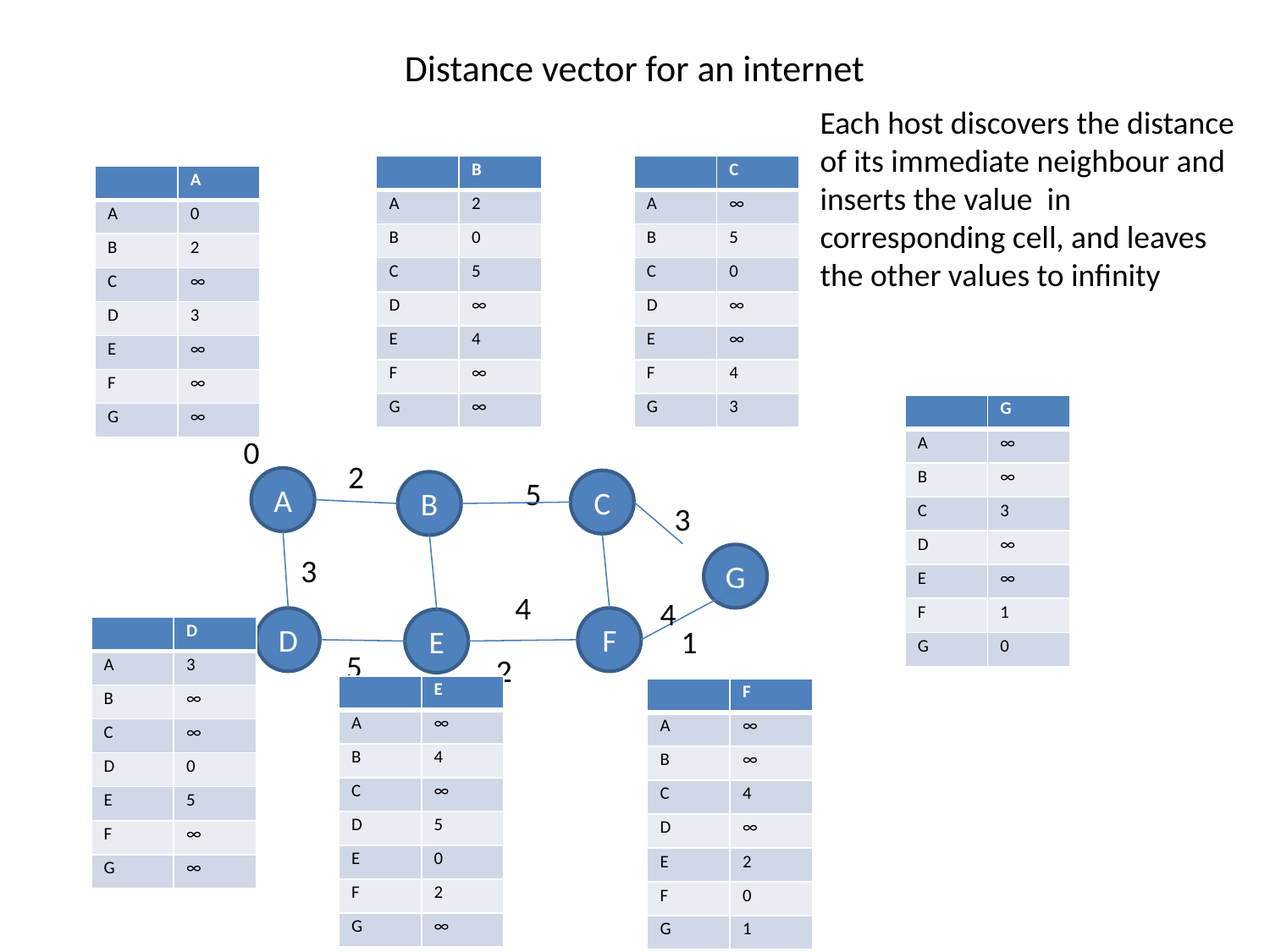

# Distance vector for an internet
Each host discovers the distance
of its immediate neighbour and
inserts the value  in
corresponding cell, and leaves
the other values to infinity
|  | B |
| --- | --- |
| A | 2 |
| B | 0 |
| C | 5 |
| D | ∞ |
| E | 4 |
| F | ∞ |
| G | ∞ |
|  | C |
| --- | --- |
| A | ∞ |
| B | 5 |
| C | 0 |
| D | ∞ |
| E | ∞ |
| F | 4 |
| G | 3 |
|  | A |
| --- | --- |
| A | 0 |
| B | 2 |
| C | ∞ |
| D | 3 |
| E | ∞ |
| F | ∞ |
| G | ∞ |
|  | G |
| --- | --- |
| A | ∞ |
| B | ∞ |
| C | 3 |
| D | ∞ |
| E | ∞ |
| F | 1 |
| G | 0 |
0
2
A
5
C
B
3
3
G
D
F
E
1
2
4
4
|  | D |
| --- | --- |
| A | 3 |
| B | ∞ |
| C | ∞ |
| D | 0 |
| E | 5 |
| F | ∞ |
| G | ∞ |
5
|  | E |
| --- | --- |
| A | ∞ |
| B | 4 |
| C | ∞ |
| D | 5 |
| E | 0 |
| F | 2 |
| G | ∞ |
|  | F |
| --- | --- |
| A | ∞ |
| B | ∞ |
| C | 4 |
| D | ∞ |
| E | 2 |
| F | 0 |
| G | 1 |